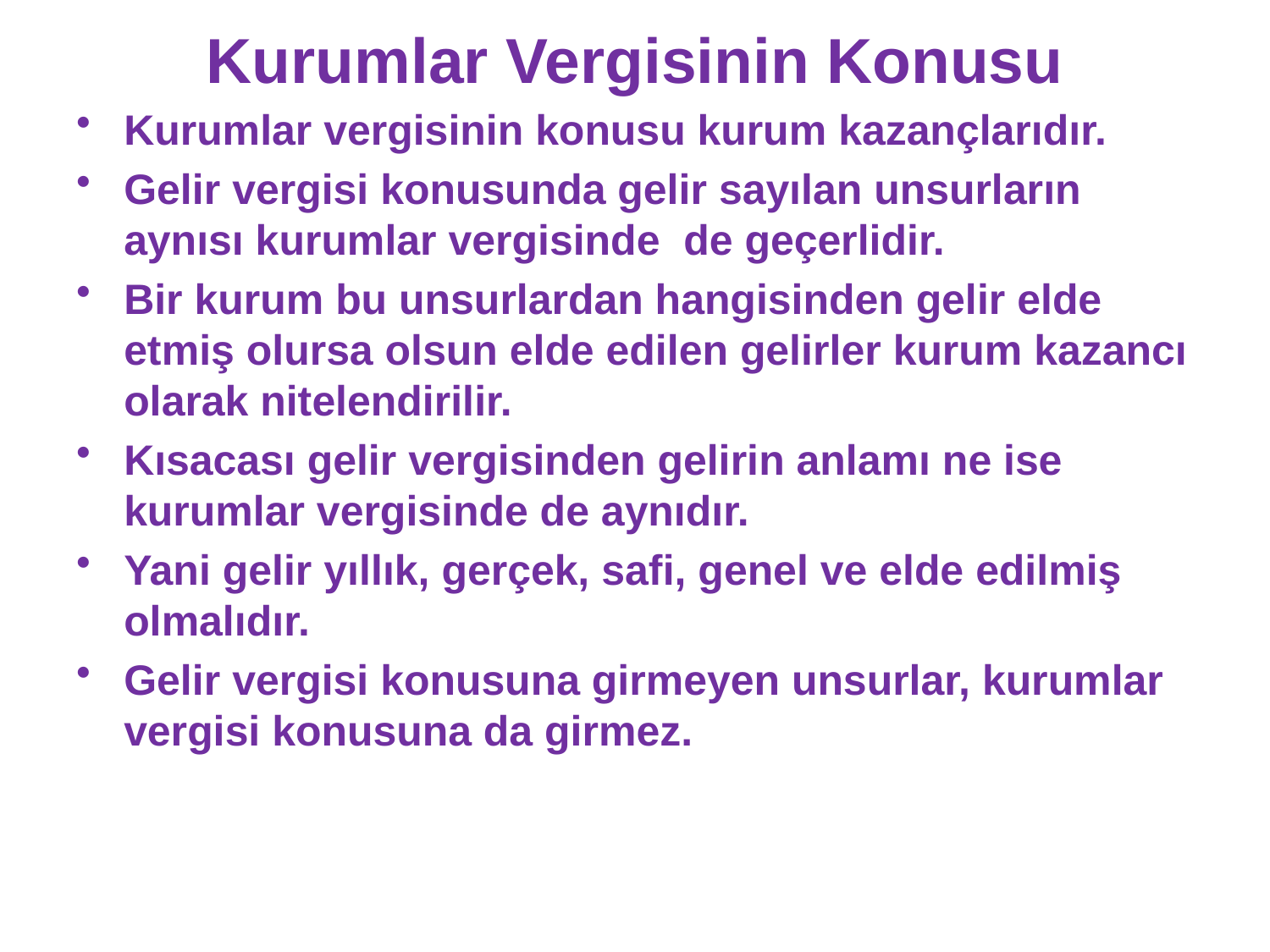

# Kurumlar Vergisinin Konusu
Kurumlar vergisinin konusu kurum kazançlarıdır.
Gelir vergisi konusunda gelir sayılan unsurların aynısı kurumlar vergisinde  de geçerlidir.
Bir kurum bu unsurlardan hangisinden gelir elde etmiş olursa olsun elde edilen gelirler kurum kazancı olarak nitelendirilir.
Kısacası gelir vergisinden gelirin anlamı ne ise kurumlar vergisinde de aynıdır.
Yani gelir yıllık, gerçek, safi, genel ve elde edilmiş olmalıdır.
Gelir vergisi konusuna girmeyen unsurlar, kurumlar vergisi konusuna da girmez.